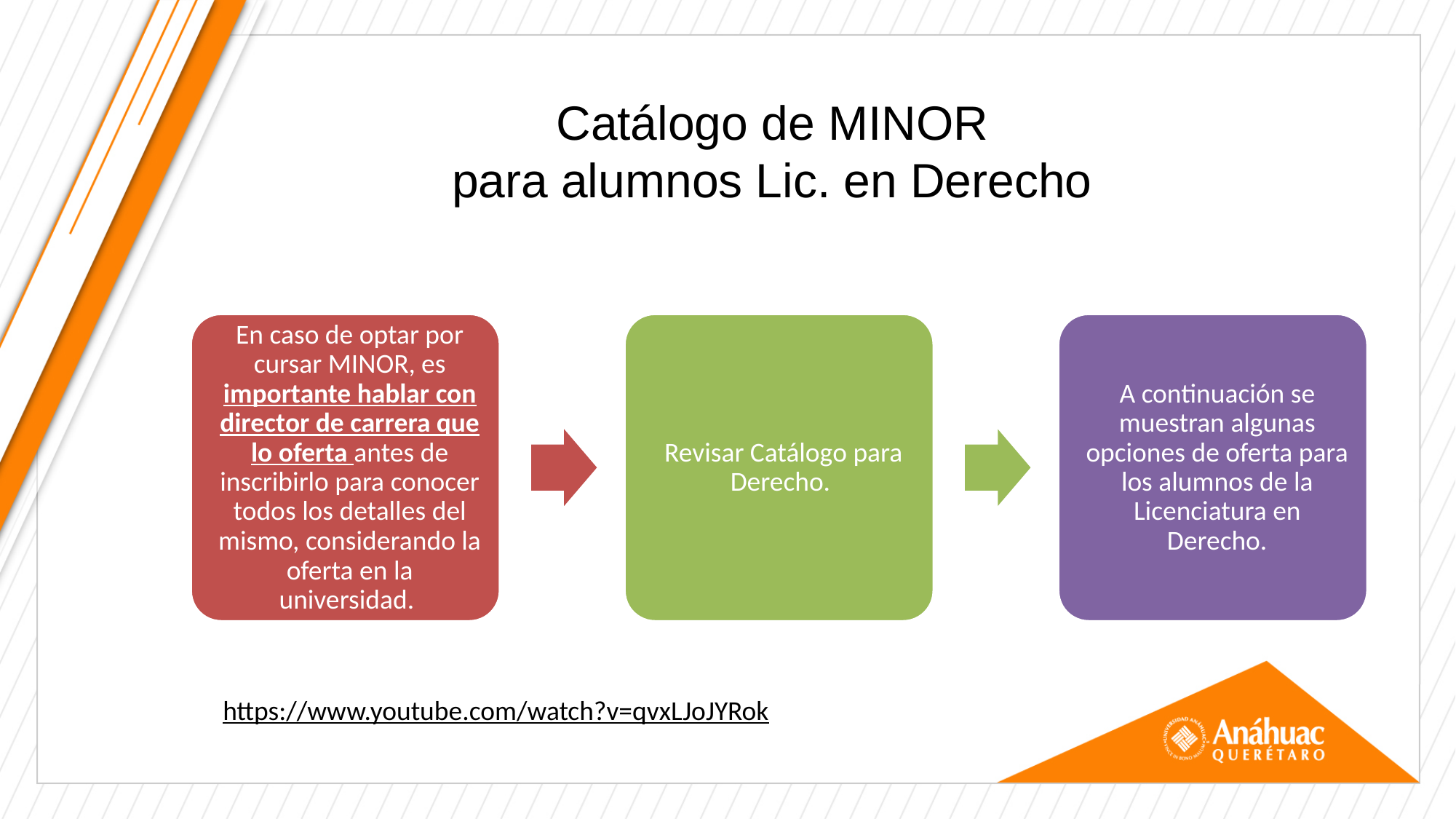

# Catálogo de MINOR para alumnos Lic. en Derecho
En caso de optar por cursar MINOR, es importante hablar con director de carrera que lo oferta antes de inscribirlo para conocer todos los detalles del mismo, considerando la oferta en la universidad.

Revisar Catálogo para Derecho.

A continuación se muestran algunas opciones de oferta para los alumnos de la Licenciatura en Derecho.
https://www.youtube.com/watch?v=qvxLJoJYRok